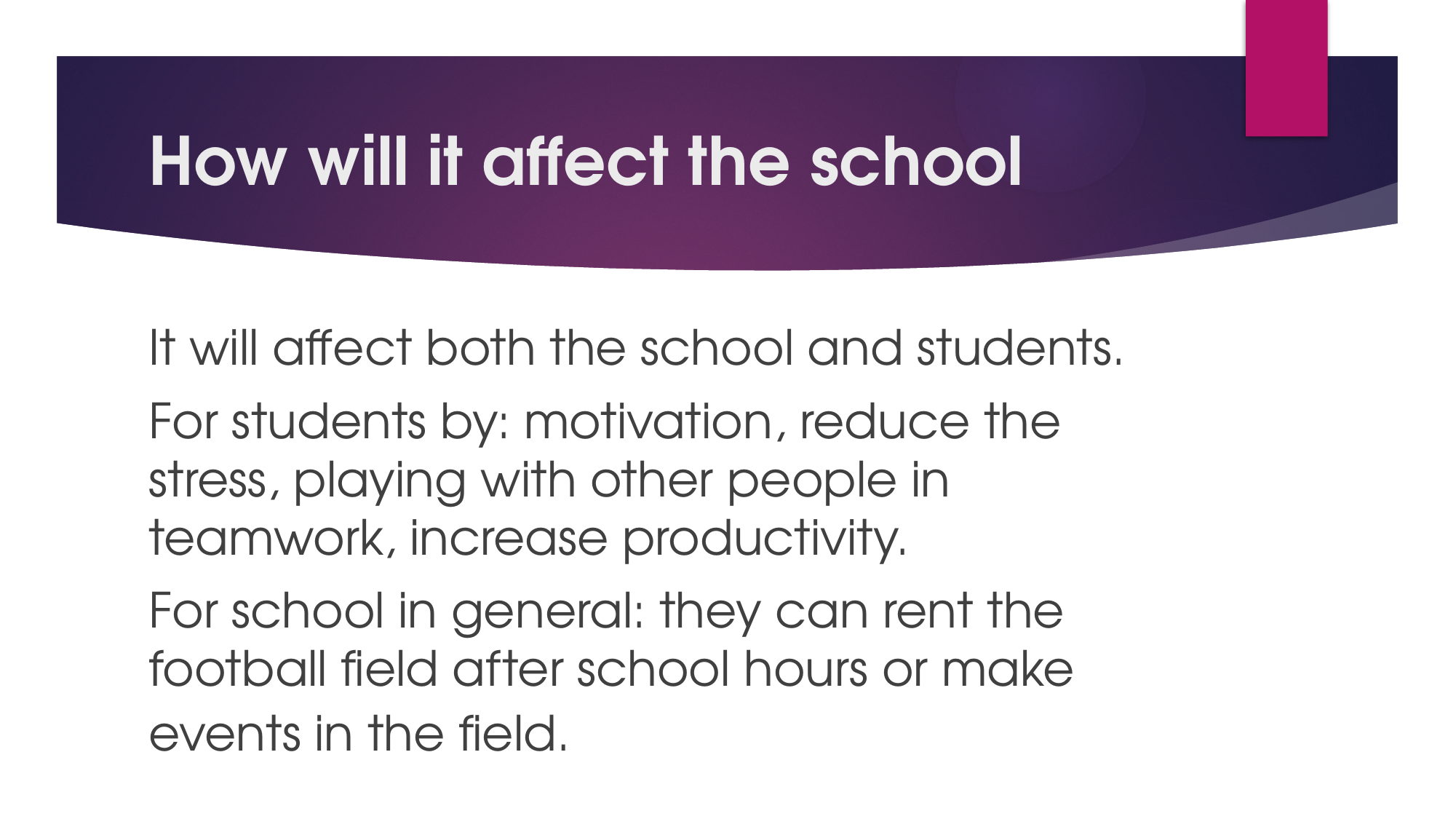

# How will it affect the school
It will affect both the school and students.
For students by: motivation, reduce the stress, playing with other people in teamwork, increase productivity.
For school in general: they can rent the football field after school hours or make events in the field.